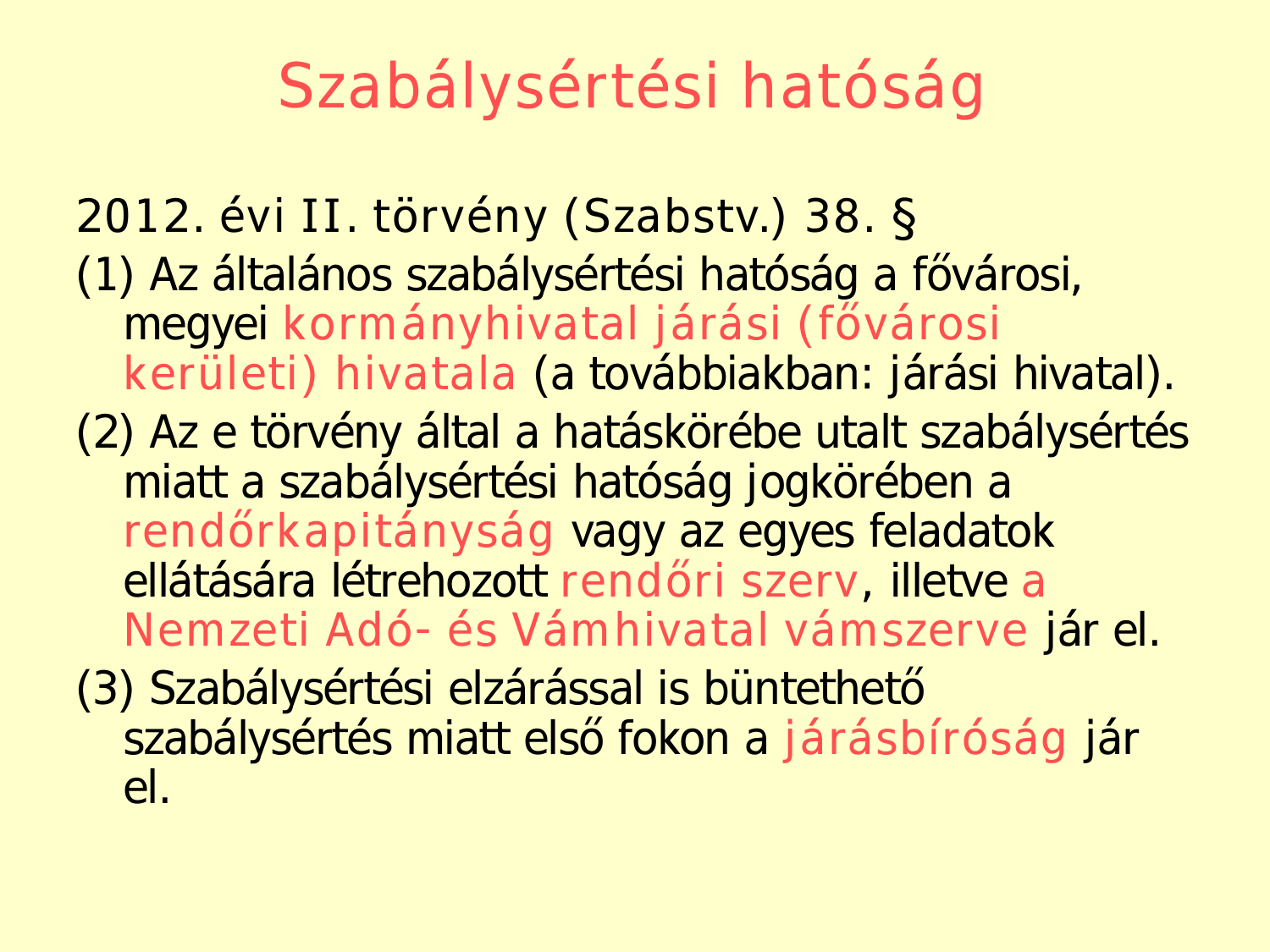

# Szabálysértési hatóság
2012. évi II. törvény (Szabstv.) 38. §
(1) Az általános szabálysértési hatóság a fővárosi, megyei kormányhivatal járási (fővárosi kerületi) hivatala (a továbbiakban: járási hivatal).
(2) Az e törvény által a hatáskörébe utalt szabálysértés miatt a szabálysértési hatóság jogkörében a rendőrkapitányság vagy az egyes feladatok ellátására létrehozott rendőri szerv, illetve a Nemzeti Adó- és Vámhivatal vámszerve jár el.
(3) Szabálysértési elzárással is büntethető szabálysértés miatt első fokon a járásbíróság jár el.